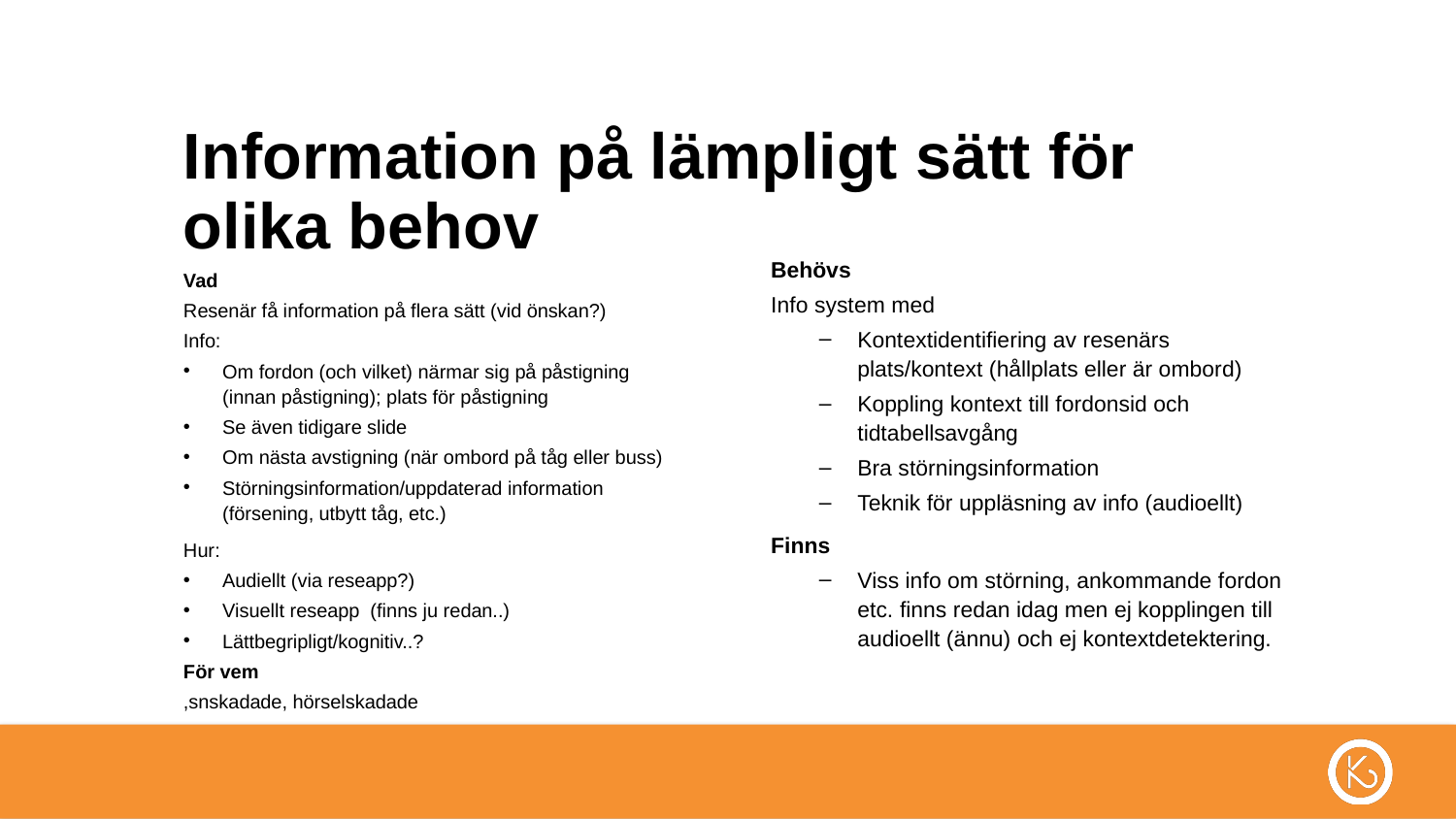

# Information på lämpligt sätt för olika behov
Behövs
Info system med
Kontextidentifiering av resenärs plats/kontext (hållplats eller är ombord)
Koppling kontext till fordonsid och tidtabellsavgång
Bra störningsinformation
Teknik för uppläsning av info (audioellt)
Finns
Viss info om störning, ankommande fordon etc. finns redan idag men ej kopplingen till audioellt (ännu) och ej kontextdetektering.

Vad
Resenär få information på flera sätt (vid önskan?)
Info:
Om fordon (och vilket) närmar sig på påstigning (innan påstigning); plats för påstigning
Se även tidigare slide
Om nästa avstigning (när ombord på tåg eller buss)
Störningsinformation/uppdaterad information (försening, utbytt tåg, etc.)
Hur:
Audiellt (via reseapp?)
Visuellt reseapp  (finns ju redan..)
Lättbegripligt/kognitiv..?
För vem
,snskadade, hörselskadade